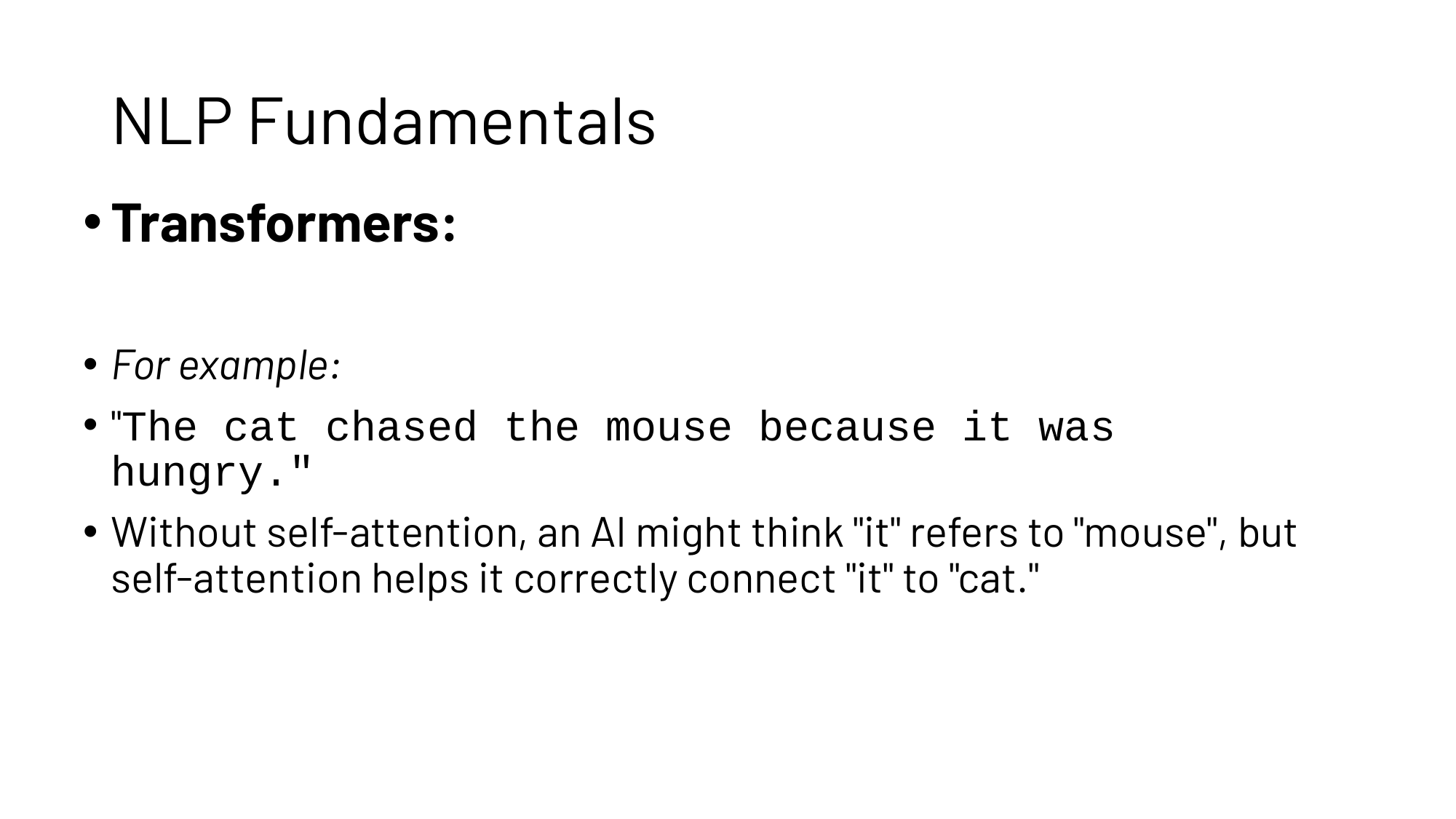

# NLP Fundamentals
Transformers:

For example:
"The cat chased the mouse because it was hungry."
Without self-attention, an AI might think "it" refers to "mouse", but self-attention helps it correctly connect "it" to "cat."